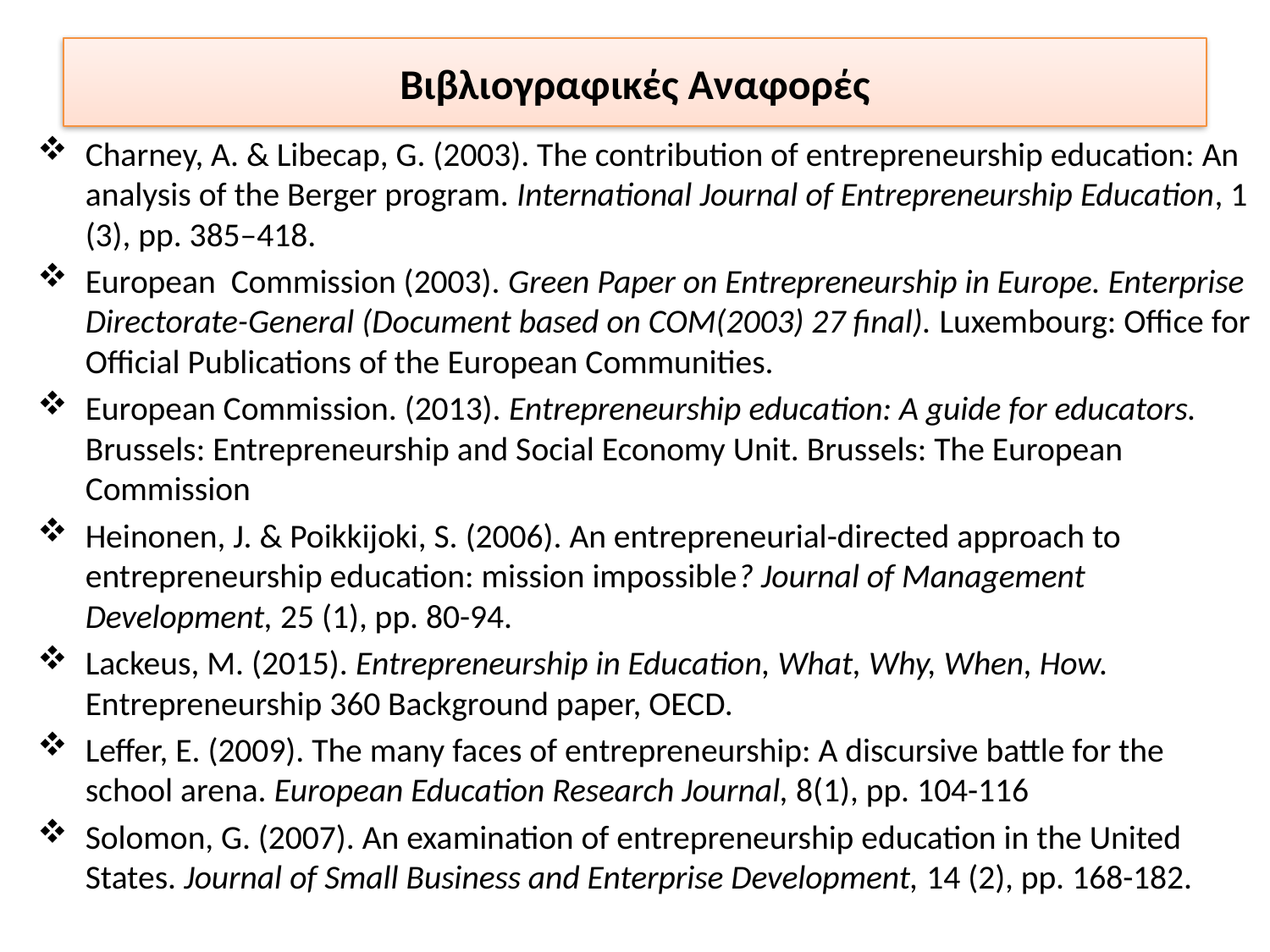

# Βιβλιογραφικές Αναφορές
Charney, A. & Libecap, G. (2003). The contribution of entrepreneurship education: An analysis of the Berger program. International Journal of Entrepreneurship Education, 1 (3), pp. 385–418.
European  Commission (2003). Green Paper on Entrepreneurship in Europe. Enterprise Directorate-General (Document based on COM(2003) 27 final). Luxembourg: Office for Official Publications of the European Communities.
European Commission. (2013). Entrepreneurship education: A guide for educators. Brussels: Entrepreneurship and Social Economy Unit. Brussels: The European Commission
Heinonen, J. & Poikkijoki, S. (2006). An entrepreneurial-directed approach to entrepreneurship education: mission impossible? Journal of Management Development, 25 (1), pp. 80-94.
Lackeus, M. (2015). Entrepreneurship in Education, What, Why, When, How. Entrepreneurship 360 Background paper, OECD.
Leffer, E. (2009). The many faces of entrepreneurship: A discursive battle for the school arena. European Education Research Journal, 8(1), pp. 104-116
Solomon, G. (2007). An examination of entrepreneurship education in the United States. Journal of Small Business and Enterprise Development, 14 (2), pp. 168-182.